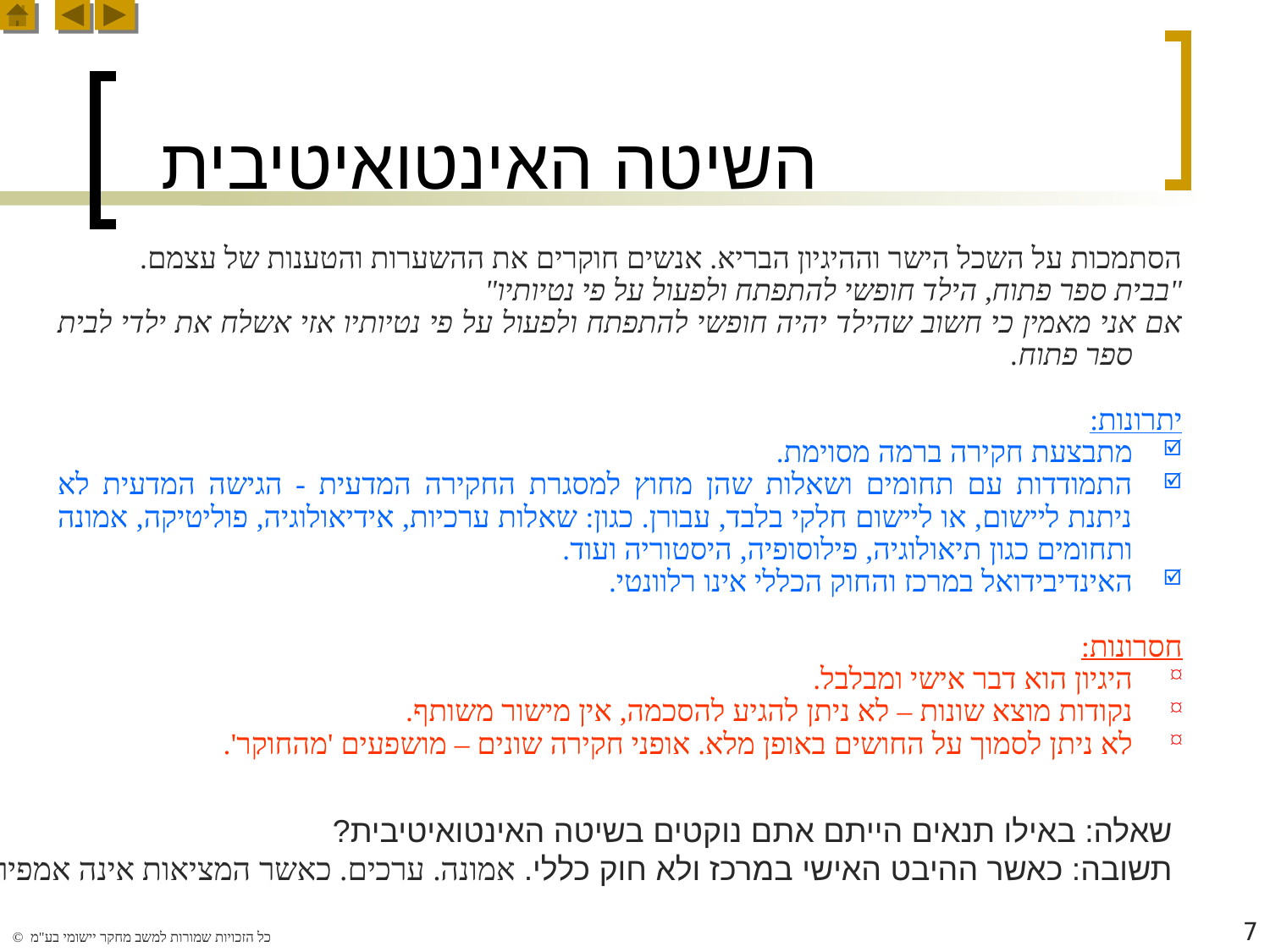

# השיטה האינטואיטיבית
הסתמכות על השכל הישר וההיגיון הבריא. אנשים חוקרים את ההשערות והטענות של עצמם.
"בבית ספר פתוח, הילד חופשי להתפתח ולפעול על פי נטיותיו"
אם אני מאמין כי חשוב שהילד יהיה חופשי להתפתח ולפעול על פי נטיותיו אזי אשלח את ילדי לבית ספר פתוח.

יתרונות:
מתבצעת חקירה ברמה מסוימת.
התמודדות עם תחומים ושאלות שהן מחוץ למסגרת החקירה המדעית - הגישה המדעית לא ניתנת ליישום, או ליישום חלקי בלבד, עבורן. כגון: שאלות ערכיות, אידיאולוגיה, פוליטיקה, אמונה ותחומים כגון תיאולוגיה, פילוסופיה, היסטוריה ועוד.
האינדיבידואל במרכז והחוק הכללי אינו רלוונטי.

חסרונות:
היגיון הוא דבר אישי ומבלבל.
נקודות מוצא שונות – לא ניתן להגיע להסכמה, אין מישור משותף.
לא ניתן לסמוך על החושים באופן מלא. אופני חקירה שונים – מושפעים 'מהחוקר'.
שאלה: באילו תנאים הייתם אתם נוקטים בשיטה האינטואיטיבית?
תשובה: כאשר ההיבט האישי במרכז ולא חוק כללי. אמונה. ערכים. כאשר המציאות אינה אמפירית.
7